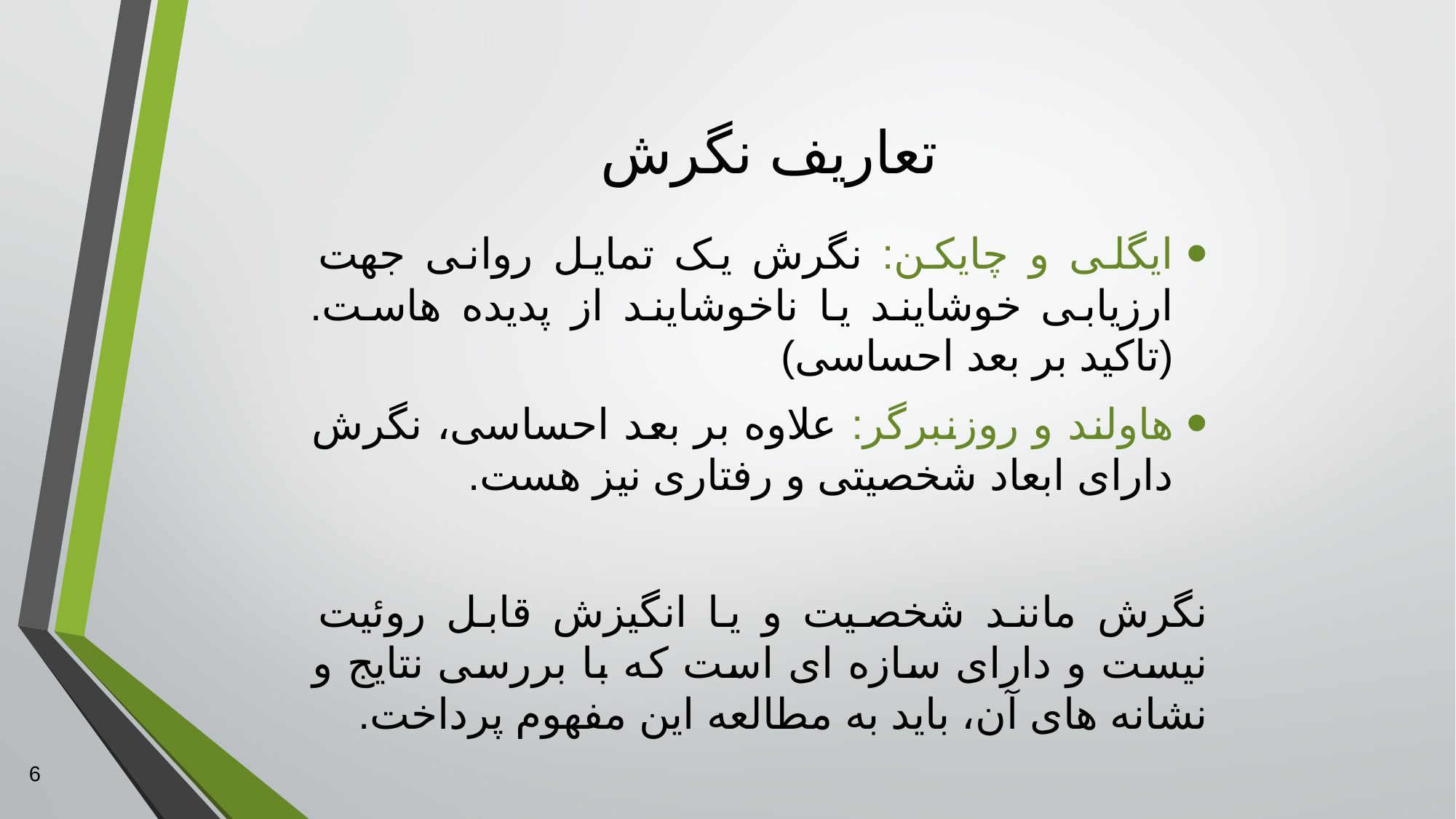

# تعاریف نگرش
ایگلی و چایکن: نگرش یک تمایل روانی جهت ارزیابی خوشایند یا ناخوشایند از پدیده هاست.(تاکید بر بعد احساسی)
هاولند و روزنبرگر: علاوه بر بعد احساسی، نگرش دارای ابعاد شخصیتی و رفتاری نیز هست.

نگرش مانند شخصیت و یا انگیزش قابل روئیت نیست و دارای سازه ای است که با بررسی نتایج و نشانه های آن، باید به مطالعه این مفهوم پرداخت.
6